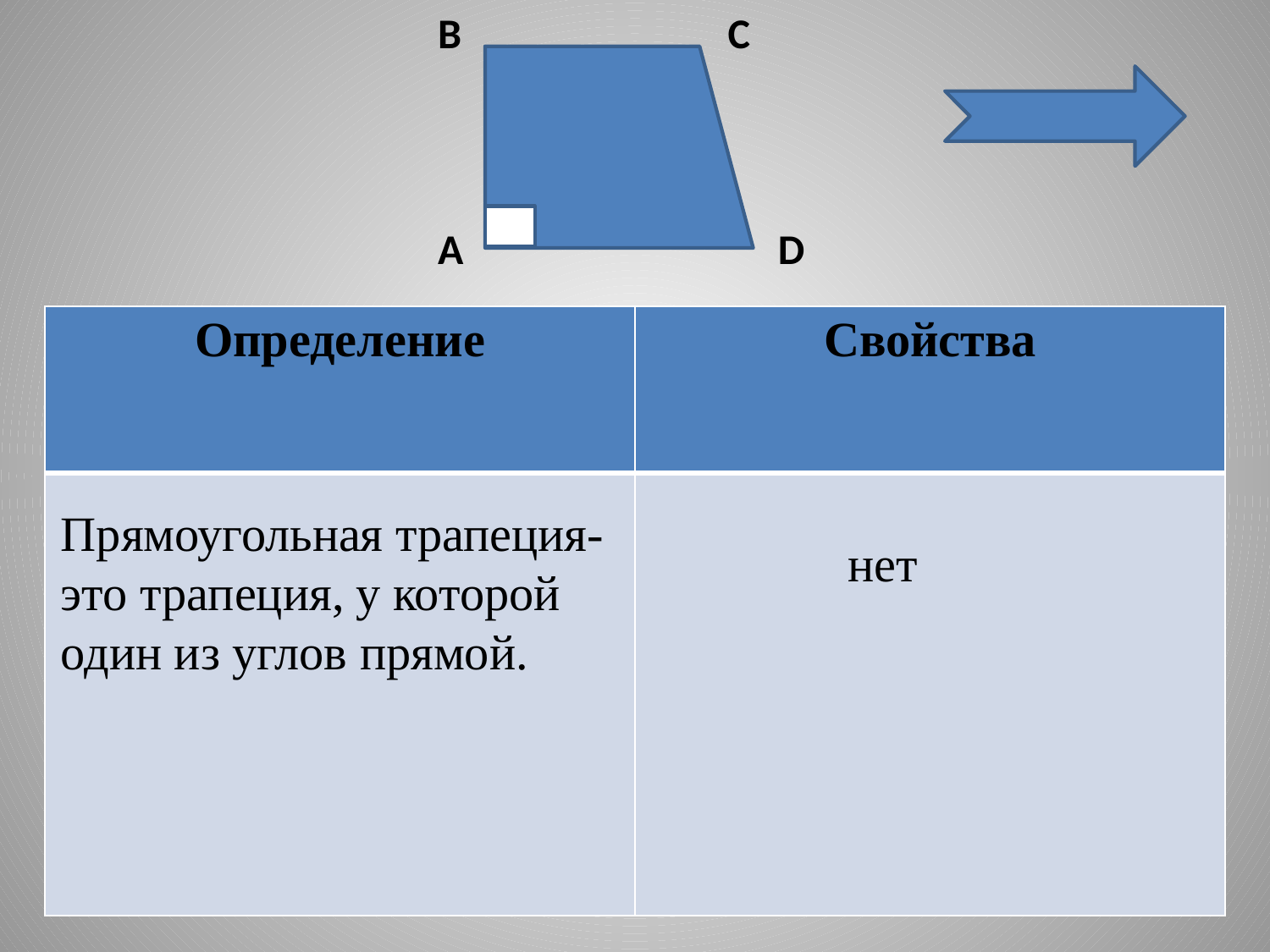

B
C

#

A
D
| Определение | Свойства |
| --- | --- |
|  |  |
Прямоугольная трапеция-
это трапеция, у которой
один из углов прямой.
нет